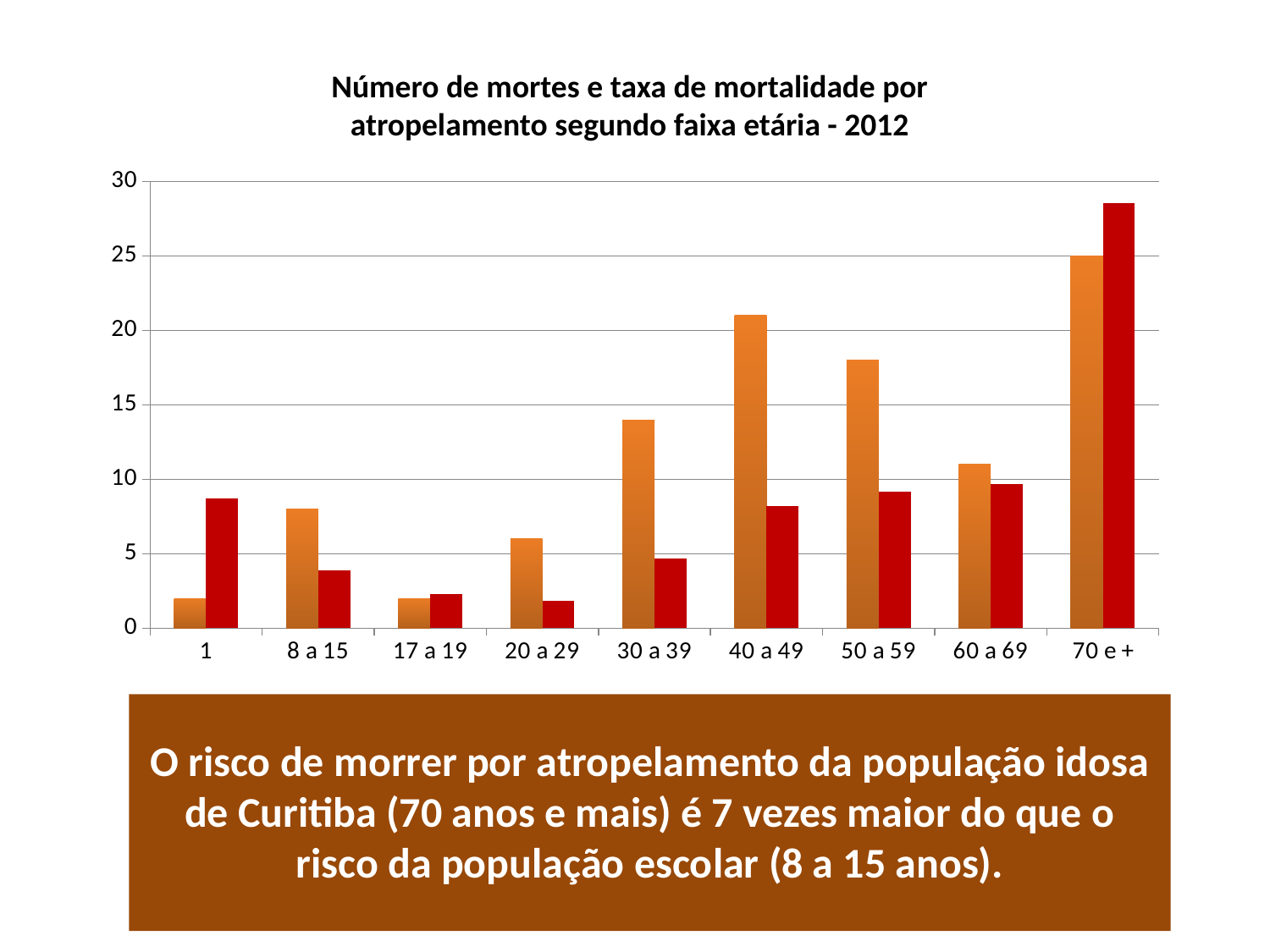

Número de mortes e taxa de mortalidade por atropelamento segundo faixa etária - 2012

### Chart

| Category | Número | Taxa |
|---|---|---|
| 1 | 2.0 | 8.700948403375966 |
| 8 a 15 | 8.0 | 3.8719544658154788 |
| 17 a 19 | 2.0 | 2.3120050864111823 |
| 20 a 29 | 6.0 | 1.8242405078685595 |
| 30 a 39 | 14.0 | 4.707575497742045 |
| 40 a 49 | 21.0 | 8.182094460332424 |
| 50 a 59 | 18.0 | 9.160771540536402 |
| 60 a 69 | 11.0 | 9.705482715417624 |
| 70 e + | 25.0 | 28.55152408035541 |
O risco de morrer por atropelamento da população idosa de Curitiba (70 anos e mais) é 7 vezes maior do que o risco da população escolar (8 a 15 anos).